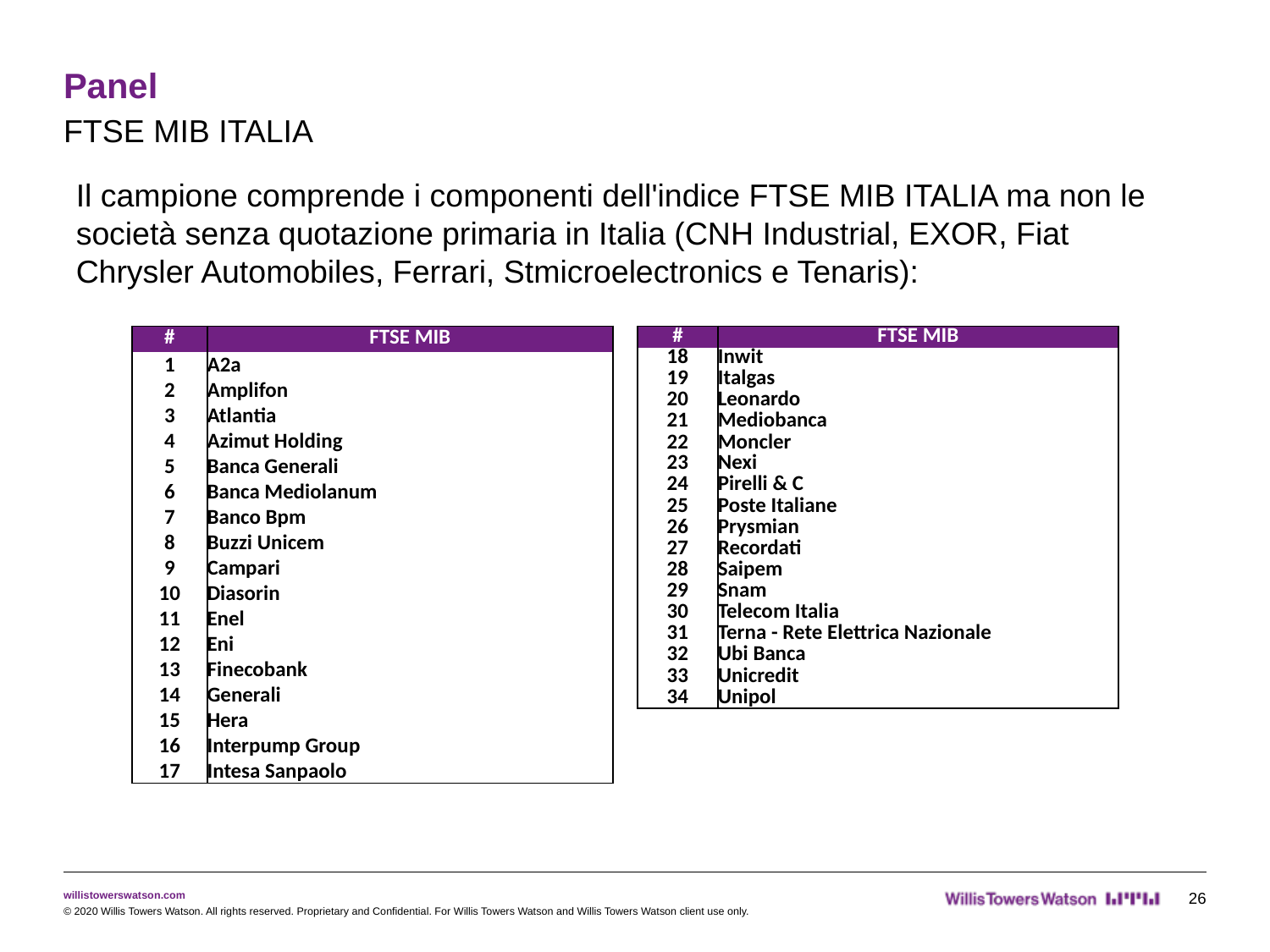

# Panel
FTSE MIB ITALIA
Il campione comprende i componenti dell'indice FTSE MIB ITALIA ma non le società senza quotazione primaria in Italia (CNH Industrial, EXOR, Fiat Chrysler Automobiles, Ferrari, Stmicroelectronics e Tenaris):
| # | FTSE MIB |
| --- | --- |
| 1 | A2a |
| 2 | Amplifon |
| 3 | Atlantia |
| 4 | Azimut Holding |
| 5 | Banca Generali |
| 6 | Banca Mediolanum |
| 7 | Banco Bpm |
| 8 | Buzzi Unicem |
| 9 | Campari |
| 10 | Diasorin |
| 11 | Enel |
| 12 | Eni |
| 13 | Finecobank |
| 14 | Generali |
| 15 | Hera |
| 16 | Interpump Group |
| 17 | Intesa Sanpaolo |
| # | FTSE MIB |
| --- | --- |
| 18 | Inwit |
| 19 | Italgas |
| 20 | Leonardo |
| 21 | Mediobanca |
| 22 | Moncler |
| 23 | Nexi |
| 24 | Pirelli & C |
| 25 | Poste Italiane |
| 26 | Prysmian |
| 27 | Recordati |
| 28 | Saipem |
| 29 | Snam |
| 30 | Telecom Italia |
| 31 | Terna - Rete Elettrica Nazionale |
| 32 | Ubi Banca |
| 33 | Unicredit |
| 34 | Unipol |
26
© 2020 Willis Towers Watson. All rights reserved. Proprietary and Confidential. For Willis Towers Watson and Willis Towers Watson client use only.